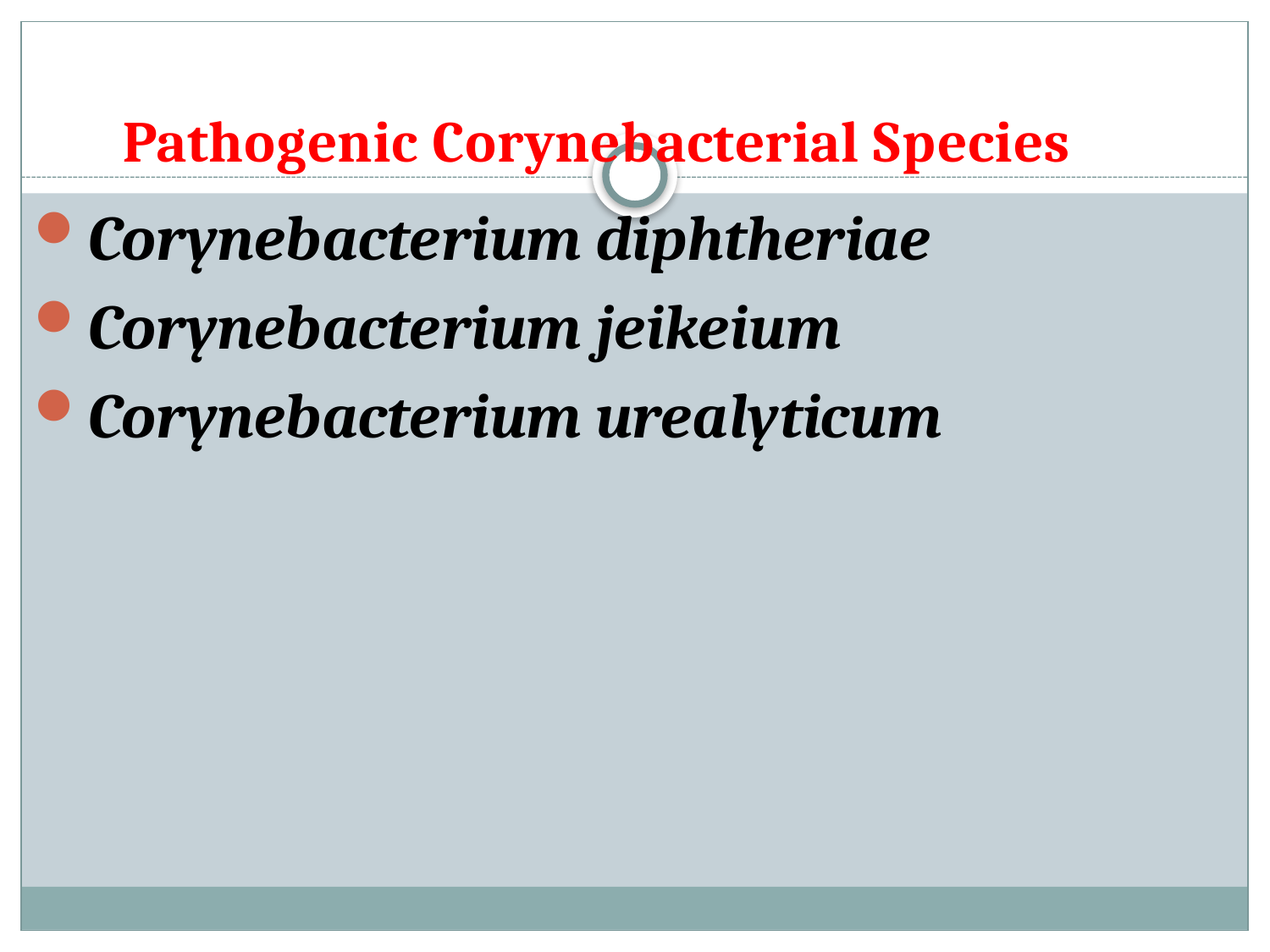

# Pathogenic Corynebacterial Species
Corynebacterium diphtheriae
Corynebacterium jeikeium
Corynebacterium urealyticum